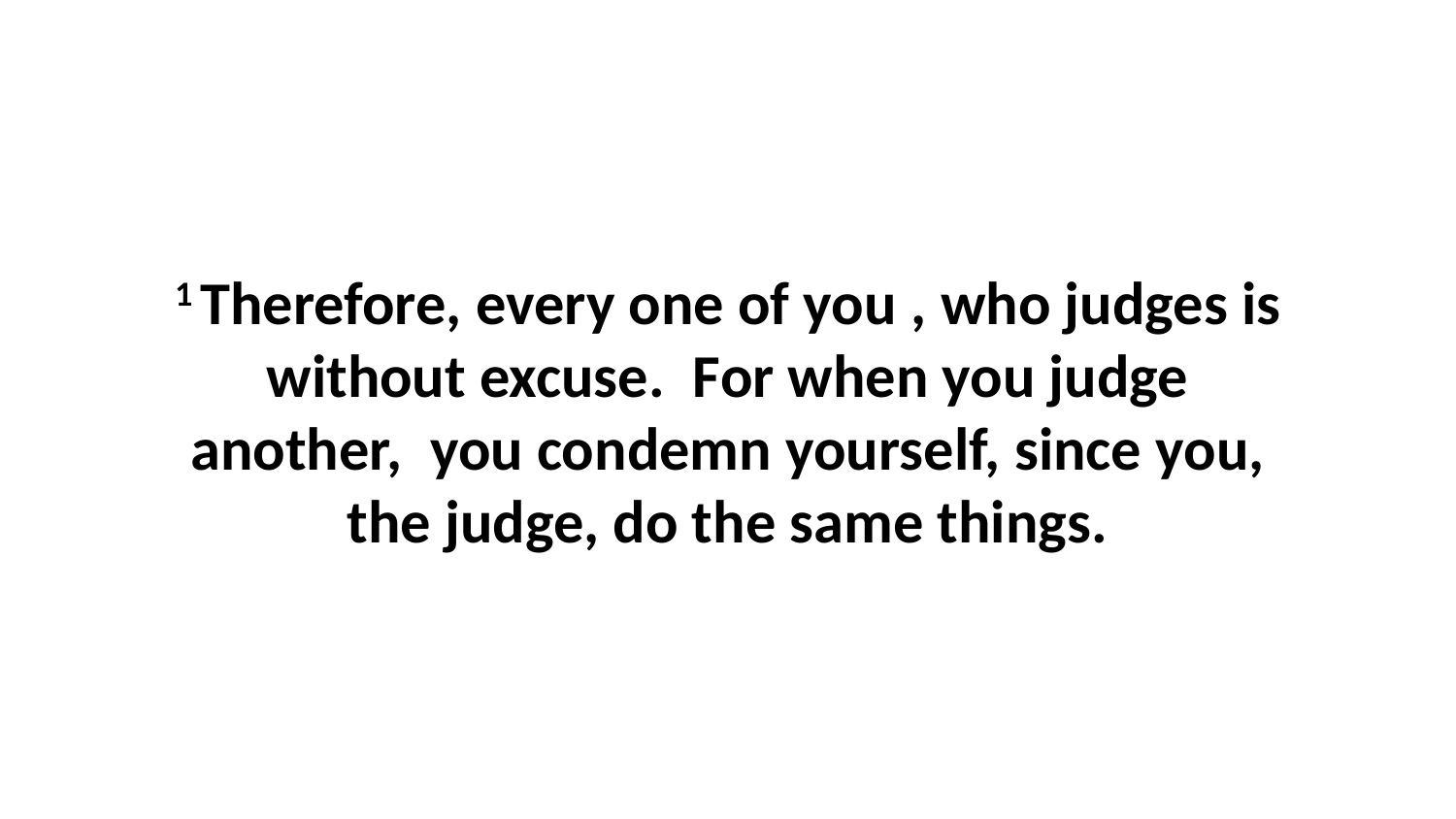

1 Therefore, every one of you , who judges is without excuse.  For when you judge another,  you condemn yourself, since you, the judge, do the same things.